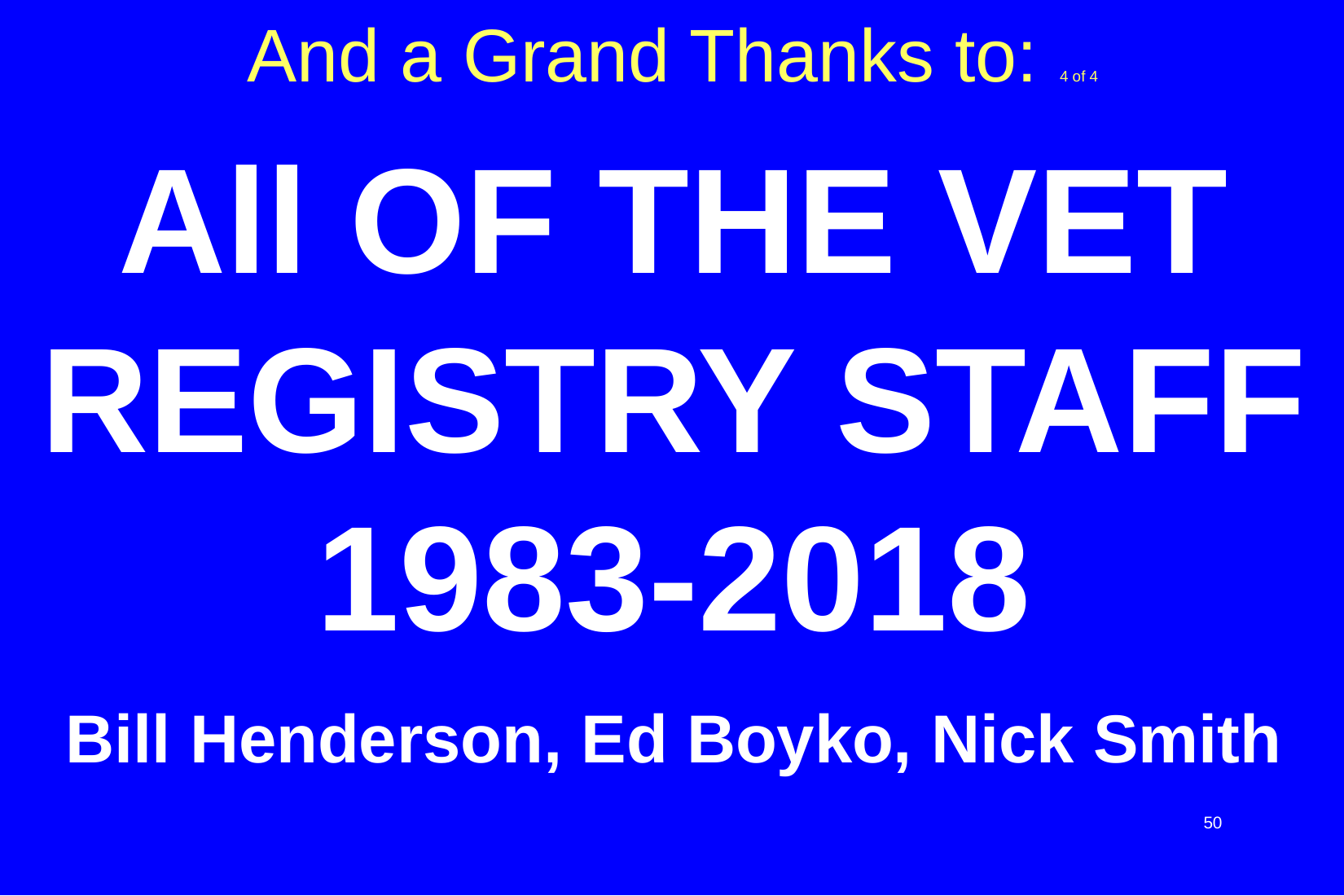

# And a Grand Thanks to: 4 of 4
All OF THE VET REGISTRY STAFF 1983-2018
Bill Henderson, Ed Boyko, Nick Smith
50